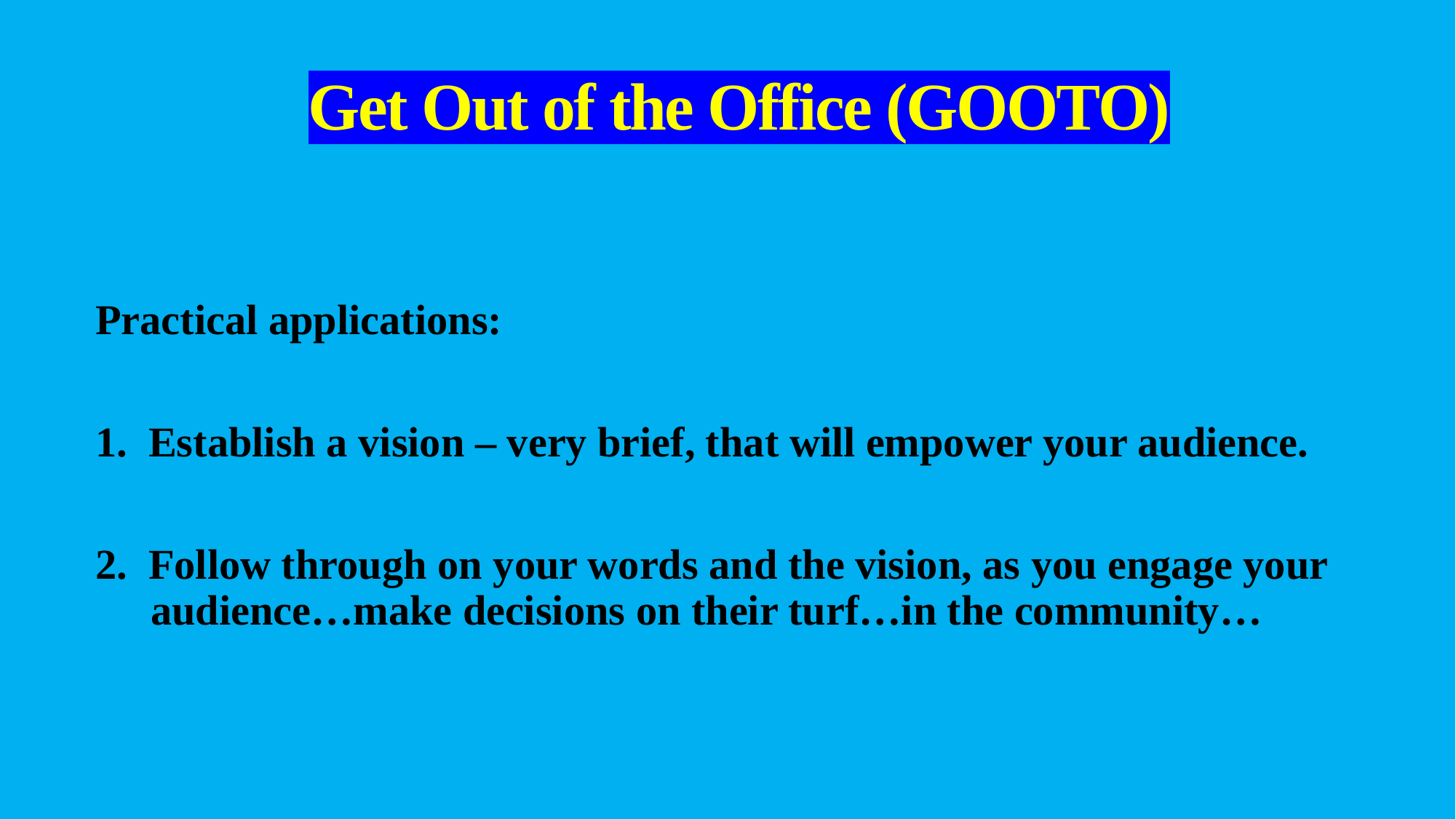

# Get Out of the Office (GOOTO)
Practical applications:

1.  Establish a vision – very brief, that will empower your audience.

2.  Follow through on your words and the vision, as you engage your audience…make decisions on their turf…in the community…